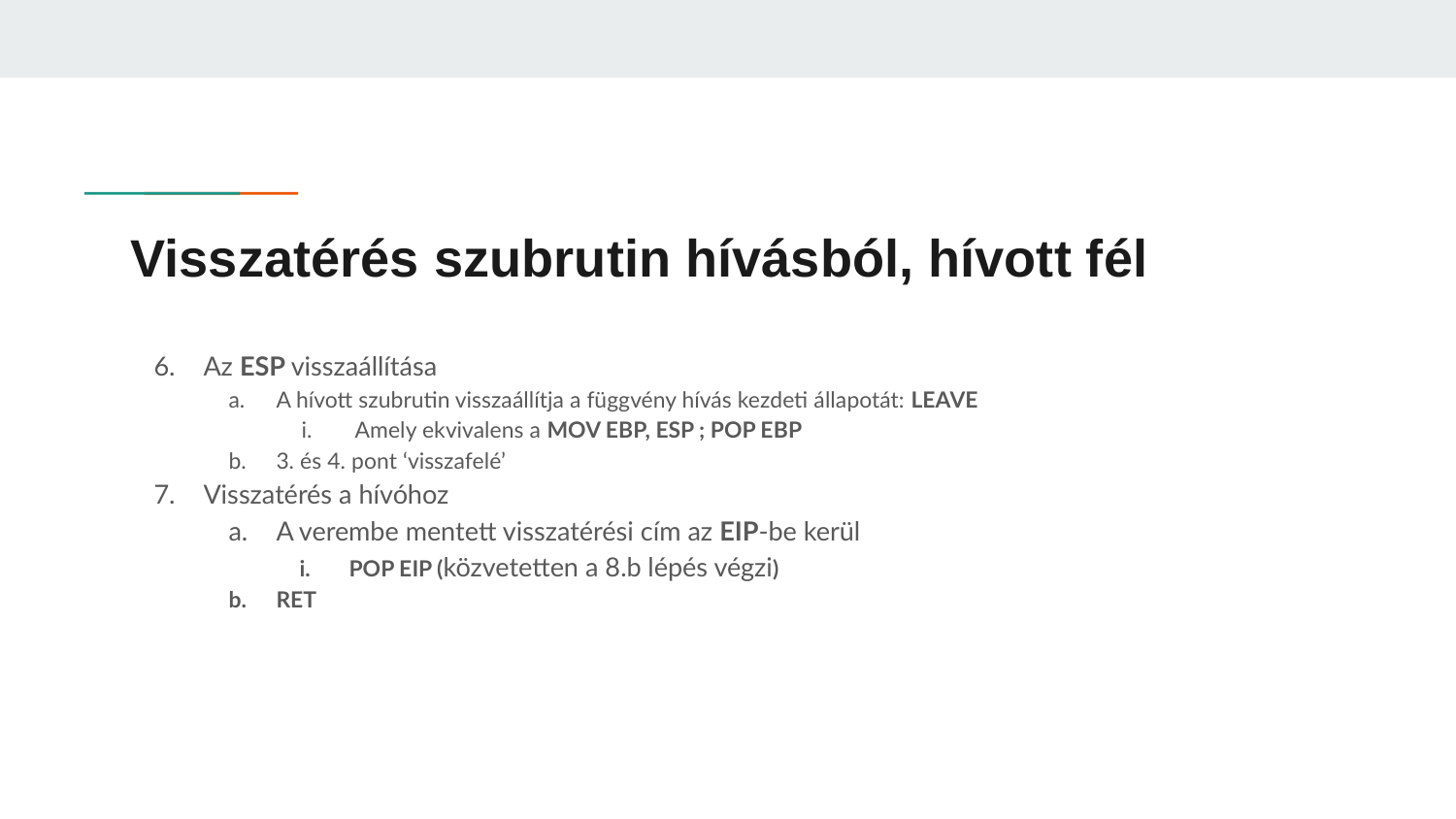

# Visszatérés szubrutin hívásból, hívott fél
Az ESP visszaállítása
A hívott szubrutin visszaállítja a függvény hívás kezdeti állapotát: LEAVE
 Amely ekvivalens a MOV EBP, ESP ; POP EBP
3. és 4. pont ‘visszafelé’
Visszatérés a hívóhoz
A verembe mentett visszatérési cím az EIP-be kerül
POP EIP (közvetetten a 8.b lépés végzi)
RET